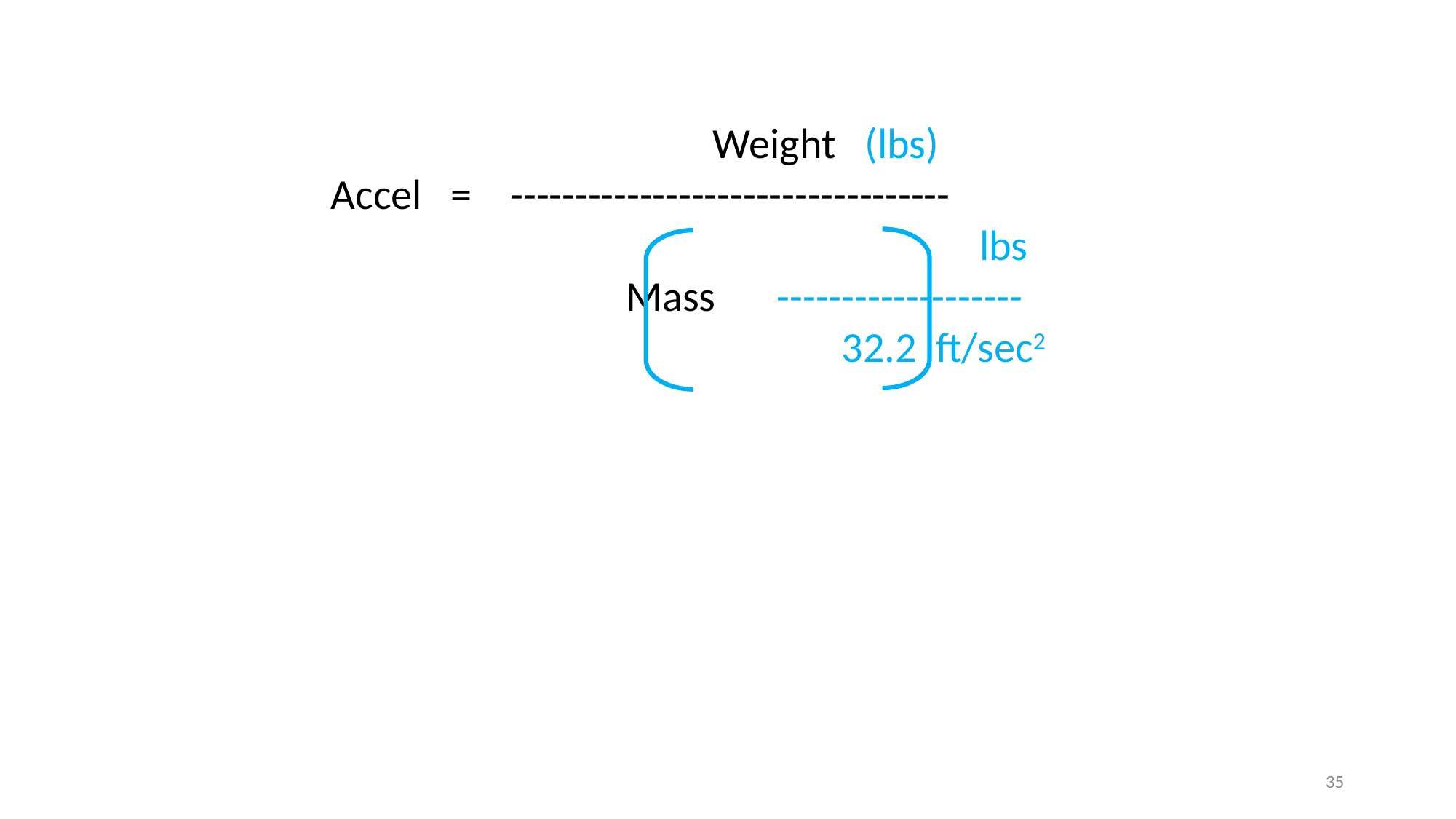

Weight   (lbs)
Accel   =    ----------------------------------
		 		                      lbs
		        Mass	 -------------------
		  	                   32.2  ft/sec2

35